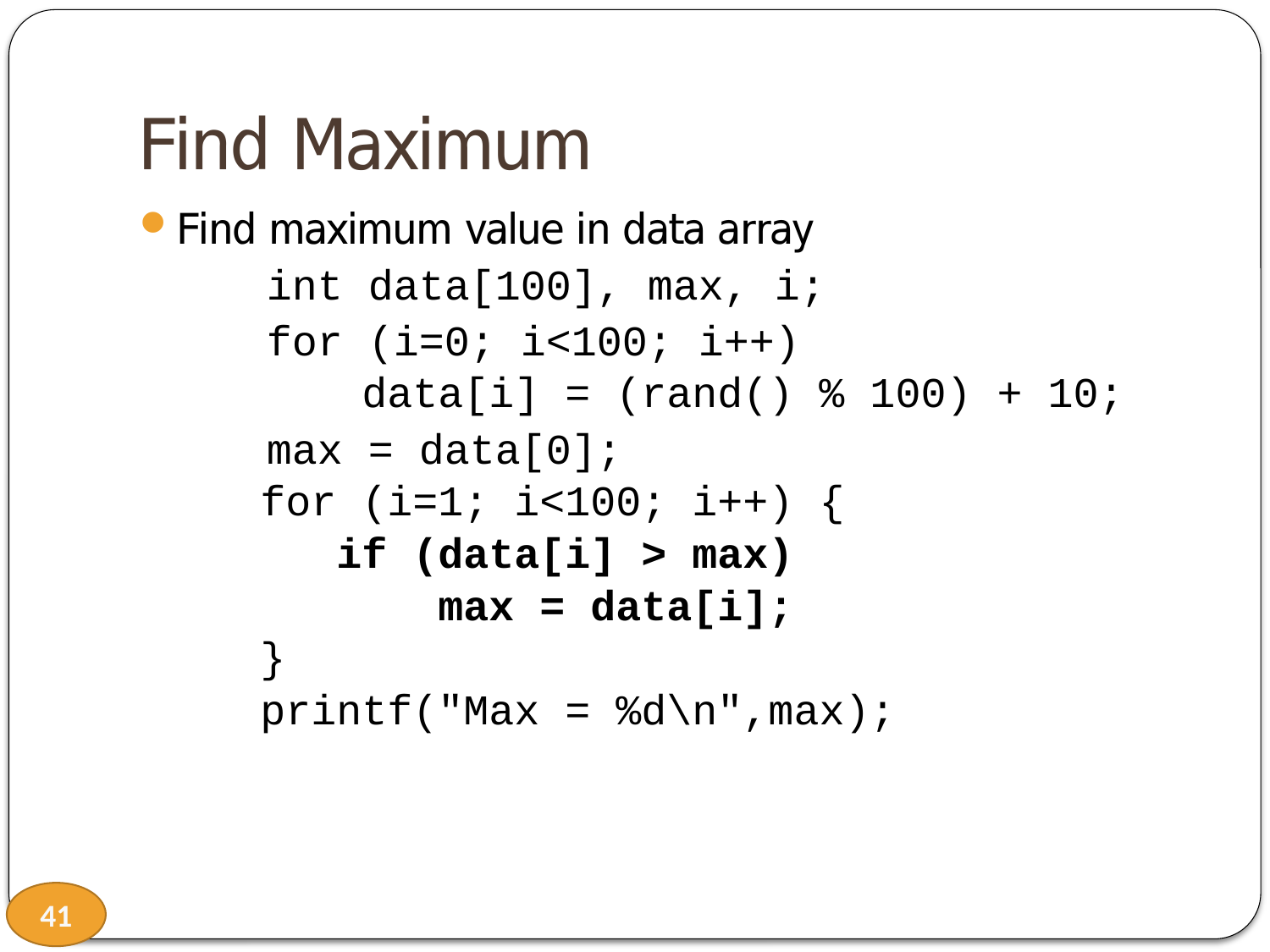

# Find Maximum
Find maximum value in data array
     int data[100], max, i;
     for (i=0; i<100; i++)
       data[i] = (rand() % 100) + 10;
     max = data[0];
   for (i=1; i<100; i++) {
      if (data[i] > max)
          max = data[i];
   }
   printf("Max = %d\n",max);